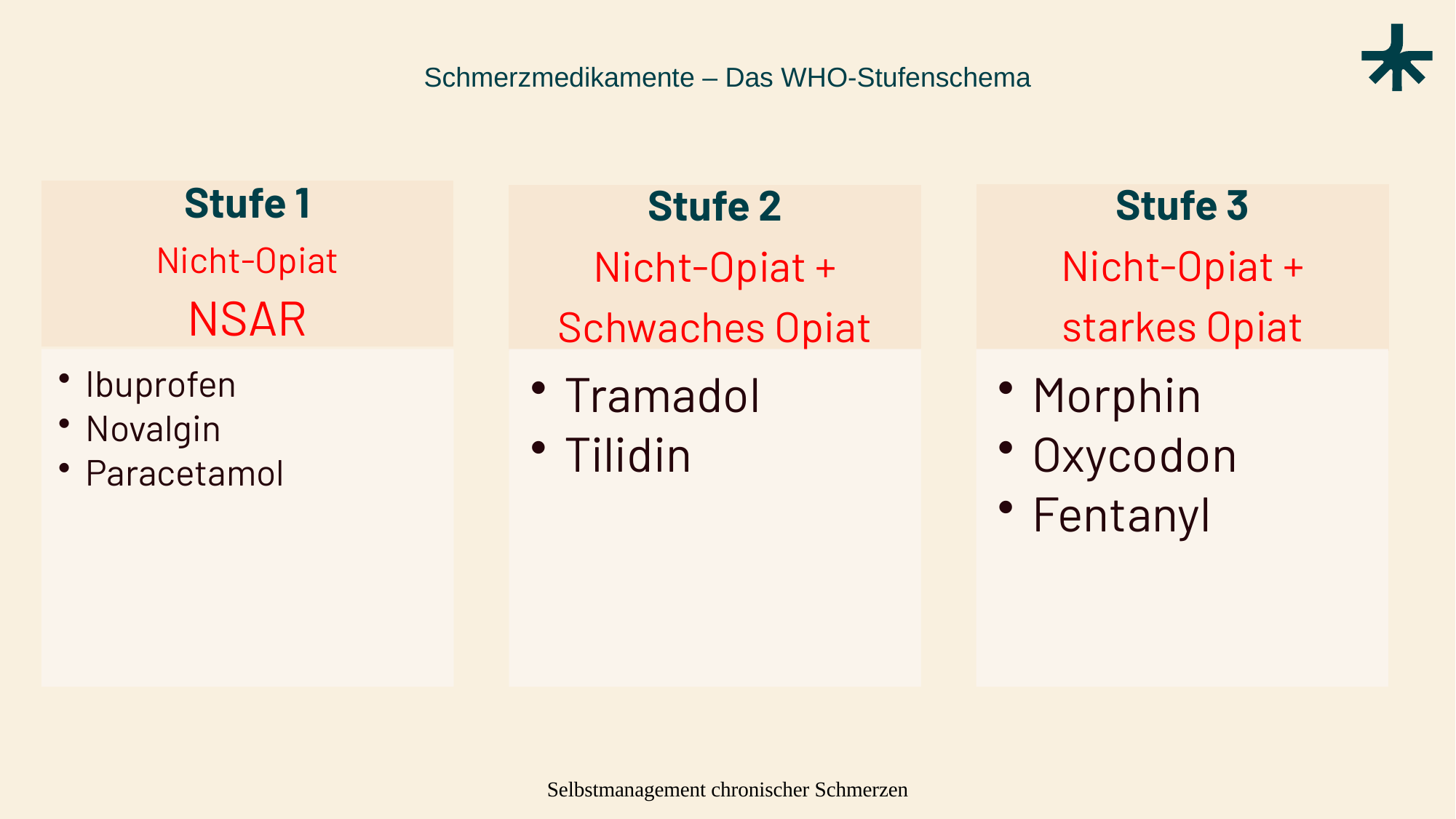

# Schmerzmedikamente – Das WHO-Stufenschema
Stufe 1
Nicht-Opiat
NSAR
Ibuprofen
Novalgin
Paracetamol
Stufe 2
Nicht-Opiat +
Schwaches Opiat
Tramadol
Tilidin
Stufe 3
Nicht-Opiat +
starkes Opiat
Morphin
Oxycodon
Fentanyl

Selbstmanagement chronischer Schmerzen